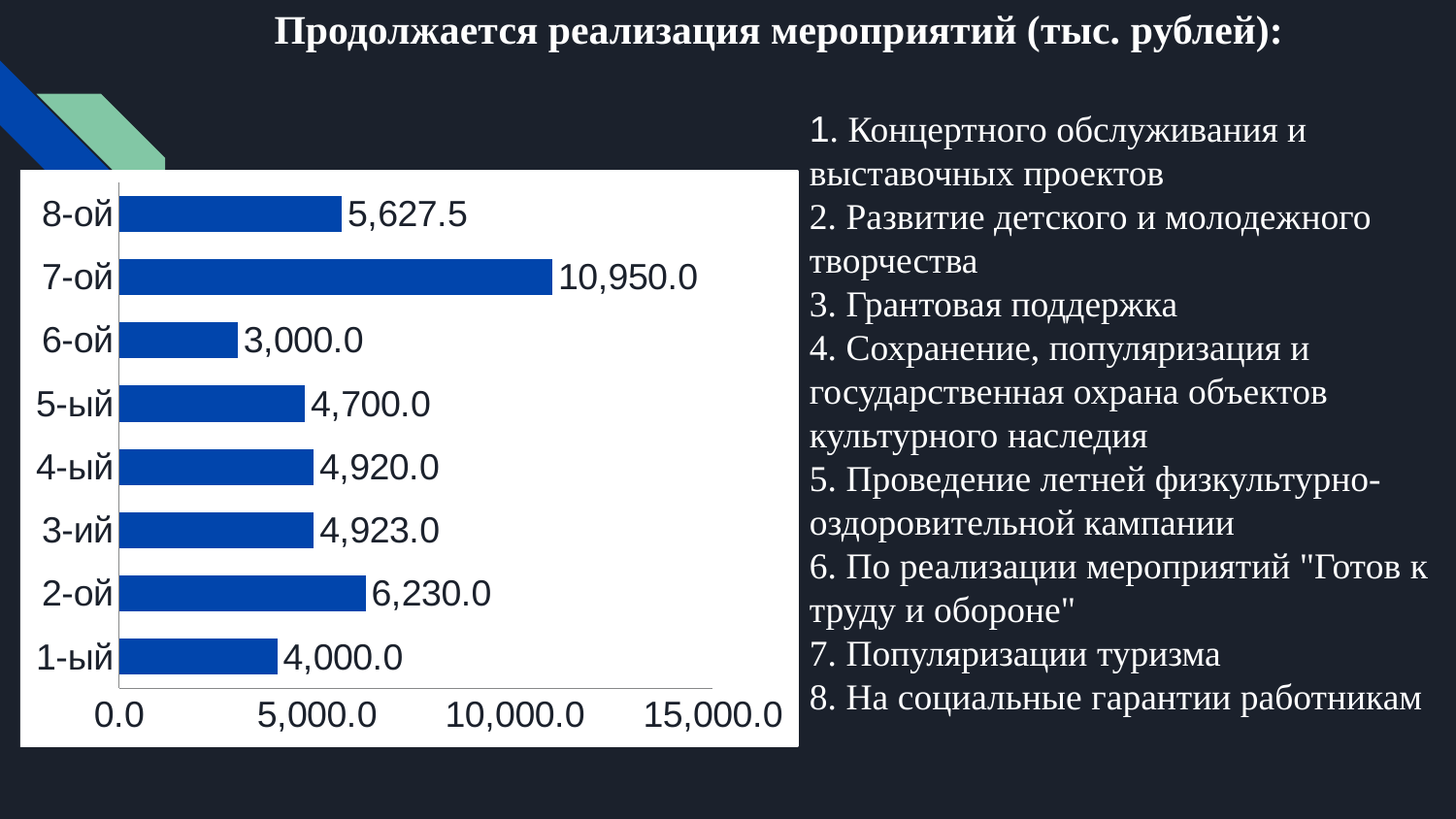

# Продолжается реализация мероприятий (тыс. рублей):
1. Концертного обслуживания и выставочных проектов
2. Развитие детского и молодежного творчества
3. Грантовая поддержка
4. Сохранение, популяризация и государственная охрана объектов культурного наследия
5. Проведение летней физкультурно-оздоровительной кампании
6. По реализации мероприятий "Готов к труду и обороне"
7. Популяризации туризма
8. На социальные гарантии работникам

### Chart

| Category |  |
|---|---|
| 1-ый | 4000.0 |
| 2-ой | 6230.0 |
| 3-ий | 4923.0 |
| 4-ый | 4920.0 |
| 5-ый | 4700.0 |
| 6-ой | 3000.0 |
| 7-ой | 10950.0 |
| 8-ой | 5627.5 |